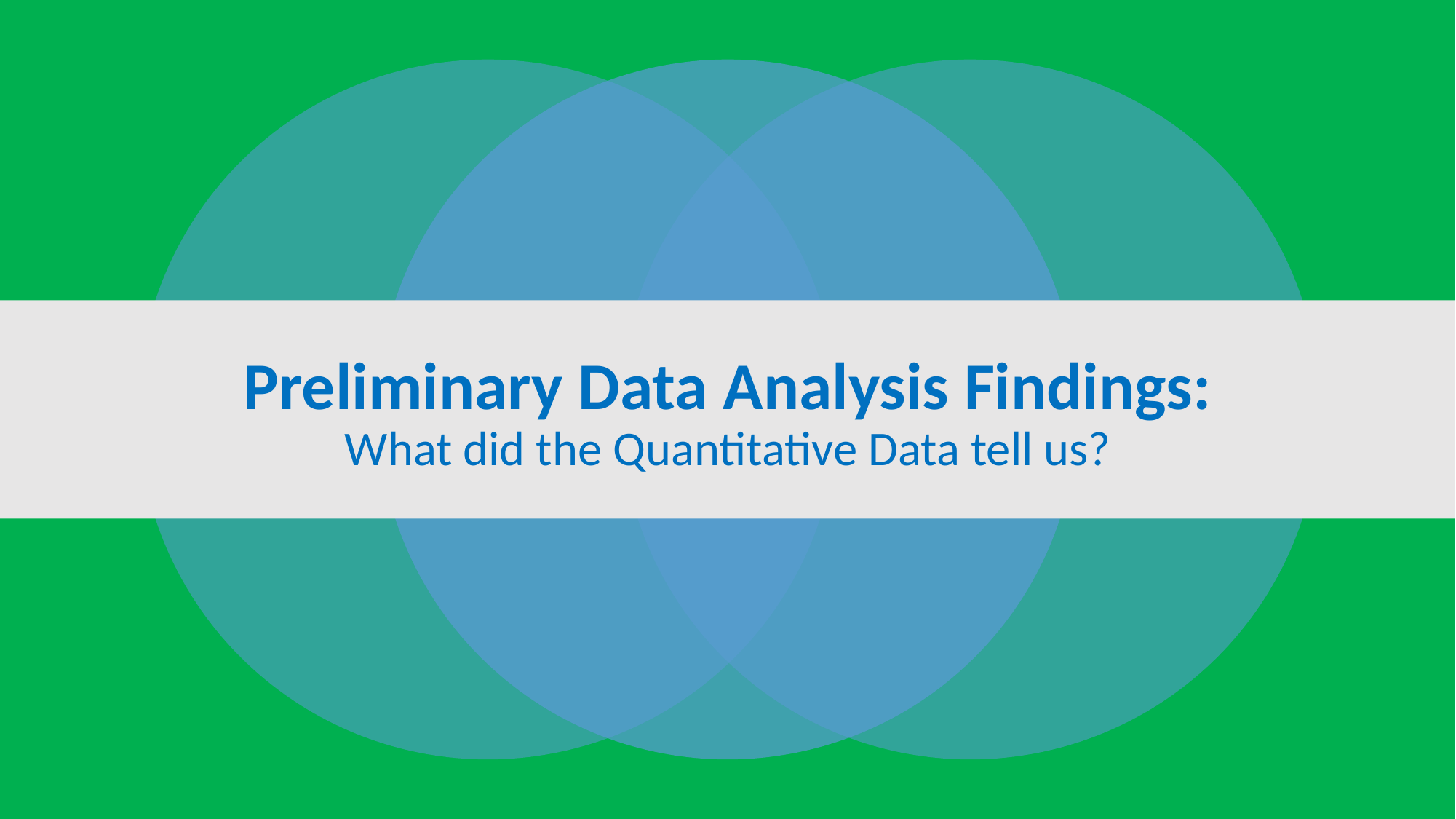

# Preliminary Data Analysis Findings: What did the Quantitative Data tell us?